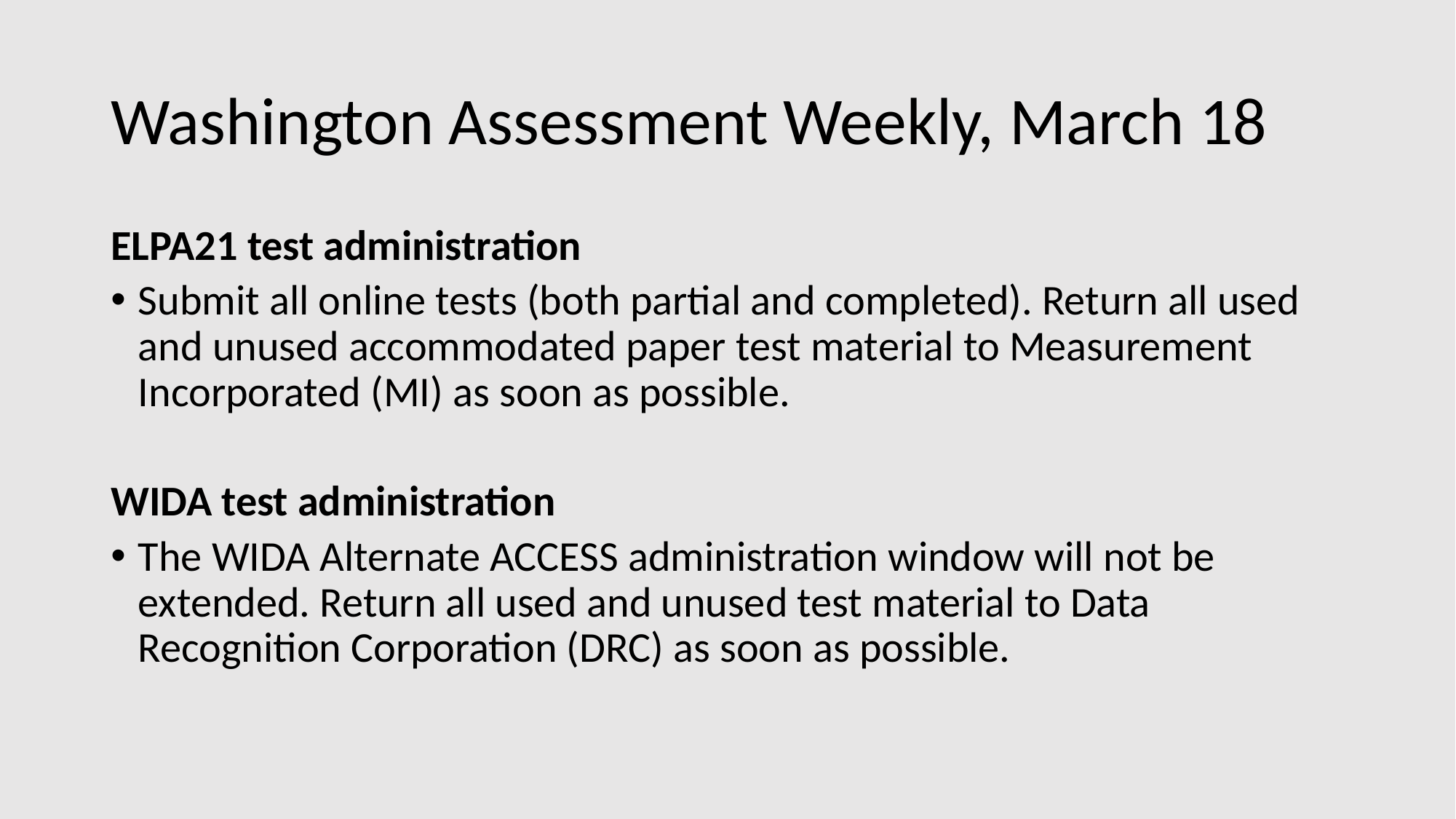

# Washington Assessment Weekly, March 18
ELPA21 test administration
Submit all online tests (both partial and completed). Return all used and unused accommodated paper test material to Measurement Incorporated (MI) as soon as possible.

WIDA test administration
The WIDA Alternate ACCESS administration window will not be extended. Return all used and unused test material to Data Recognition Corporation (DRC) as soon as possible.